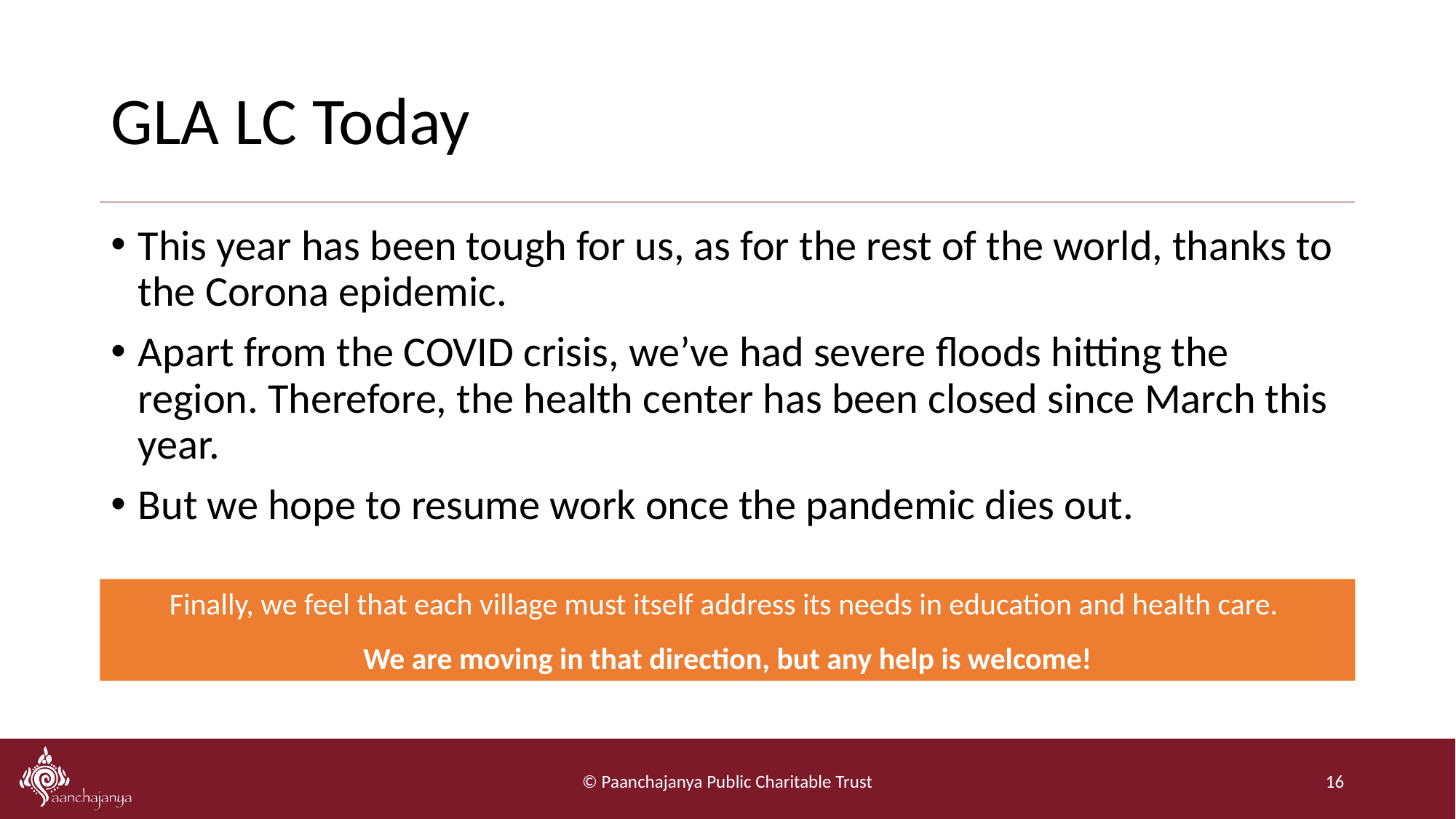

# GLA LC Today
This year has been tough for us, as for the rest of the world, thanks to the Corona epidemic.
Apart from the COVID crisis, we’ve had severe floods hitting the region. Therefore, the health center has been closed since March this year.
But we hope to resume work once the pandemic dies out.
Finally, we feel that each village must itself address its needs in education and health care.
We are moving in that direction, but any help is welcome!
© Paanchajanya Public Charitable Trust
16